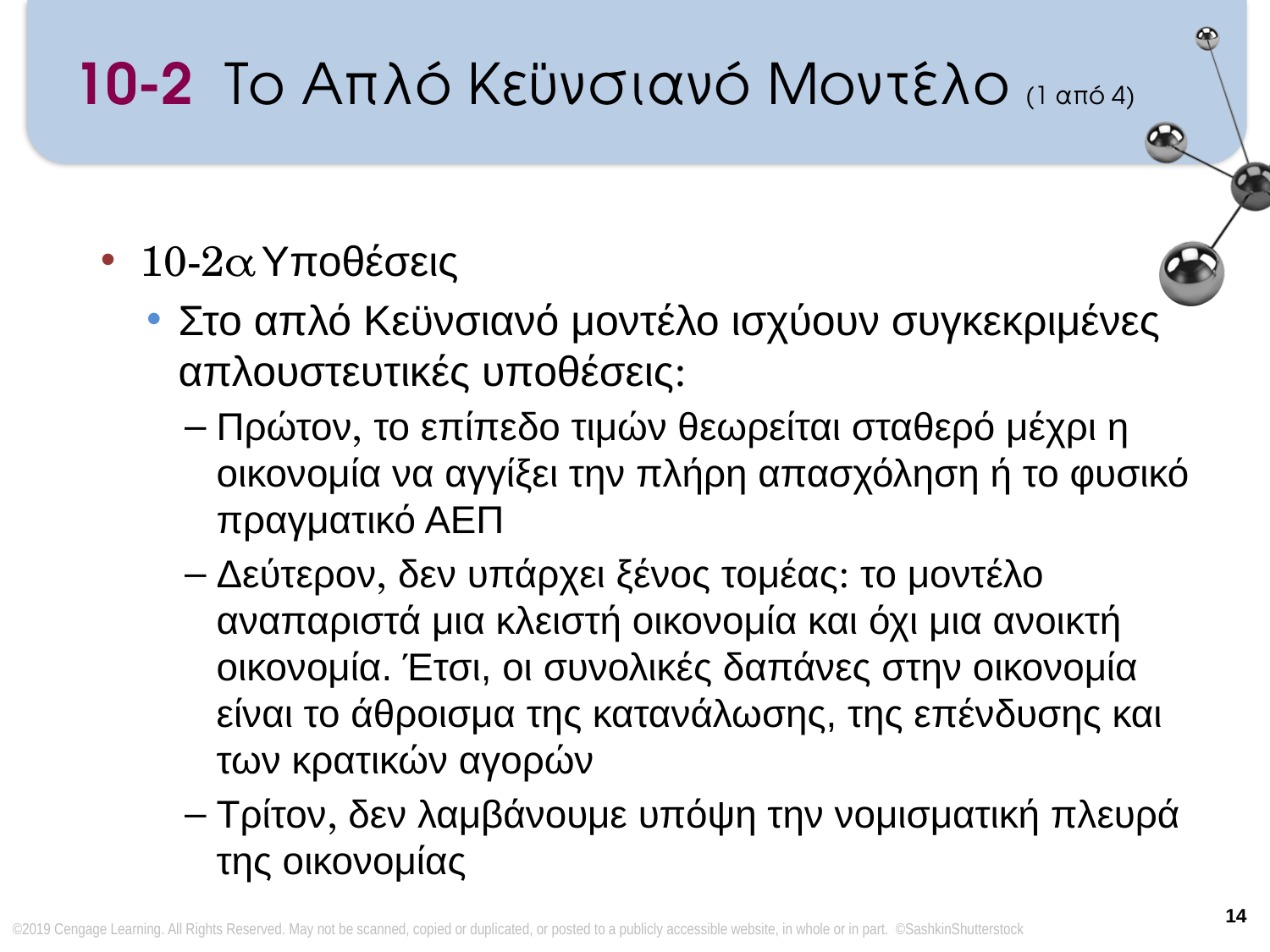

# 10-2  Το Απλό Κεϋνσιανό Μοντέλο (1 από 4)
10-2α Υποθέσεις
Στο απλό Κεϋνσιανό μοντέλο ισχύουν συγκεκριμένες απλουστευτικές υποθέσεις:
Πρώτον, το επίπεδο τιμών θεωρείται σταθερό μέχρι η οικονομία να αγγίξει την πλήρη απασχόληση ή το φυσικό πραγματικό ΑΕΠ
Δεύτερον, δεν υπάρχει ξένος τομέας: το μοντέλο αναπαριστά μια κλειστή οικονομία και όχι μια ανοικτή οικονομία. Έτσι, οι συνολικές δαπάνες στην οικονομία είναι το άθροισμα της κατανάλωσης, της επένδυσης και των κρατικών αγορών
Τρίτον, δεν λαμβάνουμε υπόψη την νομισματική πλευρά της οικονομίας

14